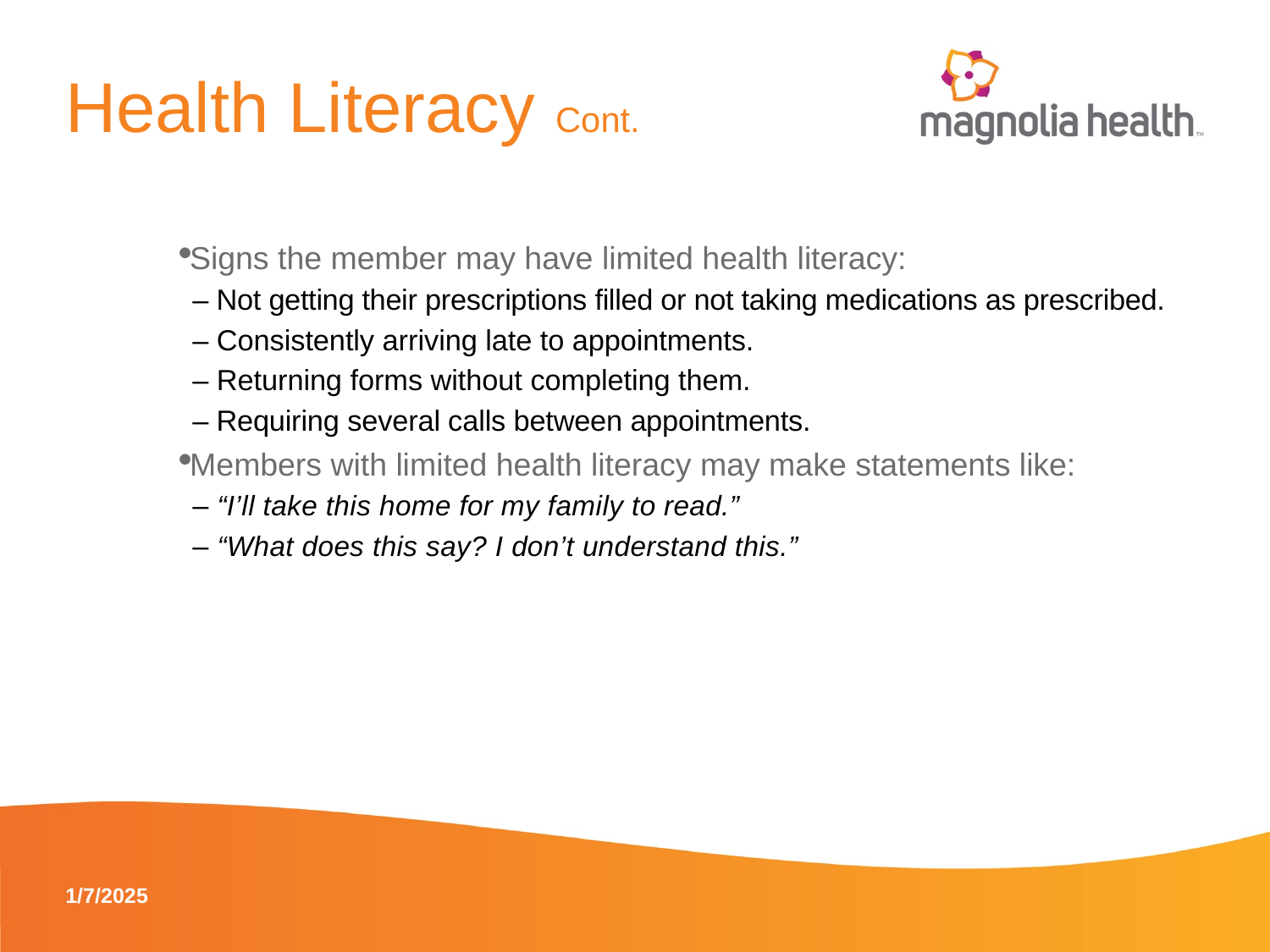

# Health Literacy Cont.
Signs the member may have limited health literacy:
– Not getting their prescriptions filled or not taking medications as prescribed.
– Consistently arriving late to appointments.
– Returning forms without completing them.
– Requiring several calls between appointments.
Members with limited health literacy may make statements like:
– “I’ll take this home for my family to read.”
– “What does this say? I don’t understand this.”